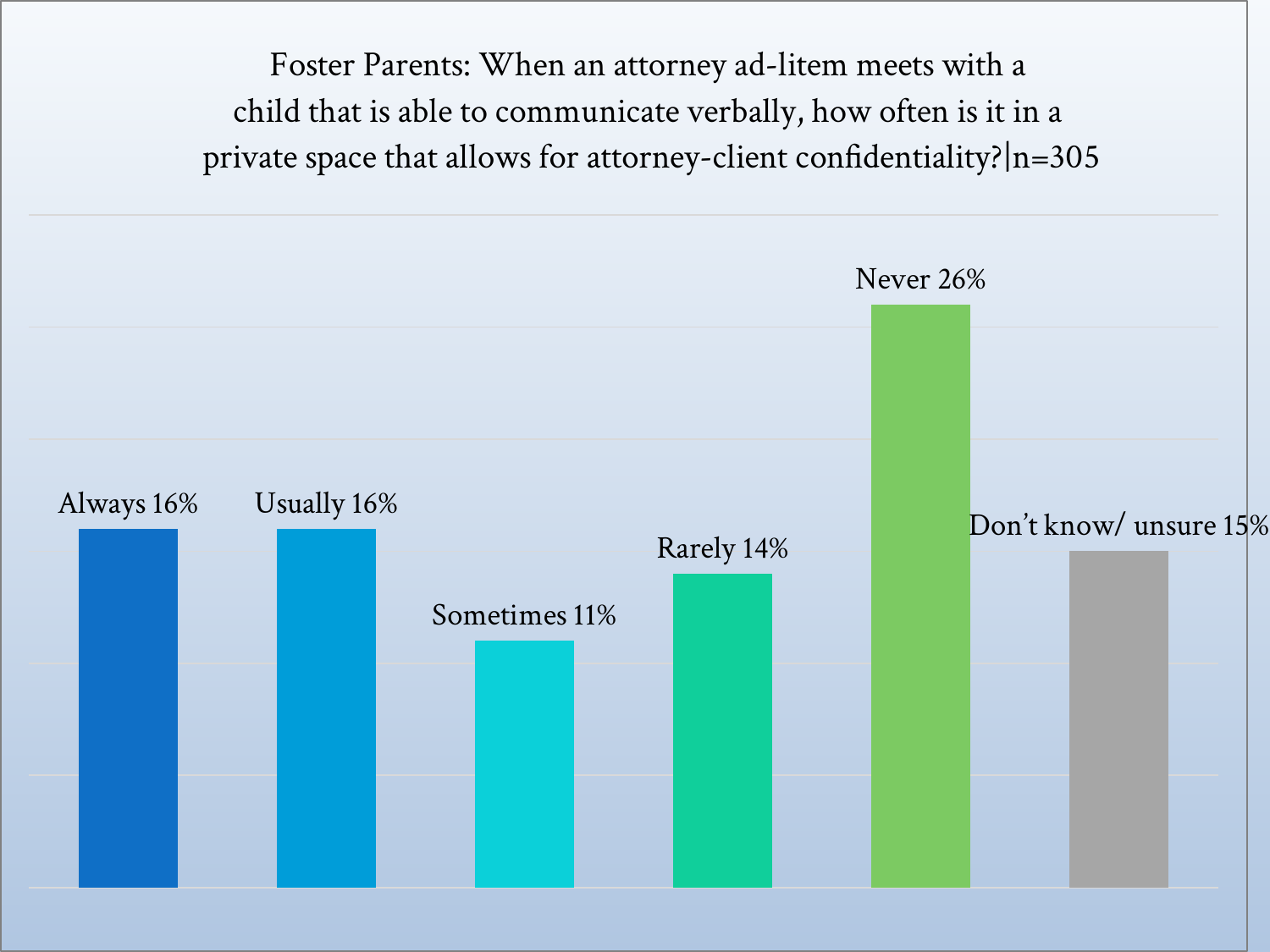

### Chart: Foster Parents: When an attorney ad-litem meets with a child that is able to communicate verbally, how often is it in a private space that allows for attorney-client confidentiality?|n=305

| Category | Series 1 |
|---|---|
| Always | 0.16 |
| Usually | 0.16 |
| Sometimes | 0.11 |
| Rarely | 0.14 |
| Never | 0.26 |
| Don’t know/ unsure | 0.15 |